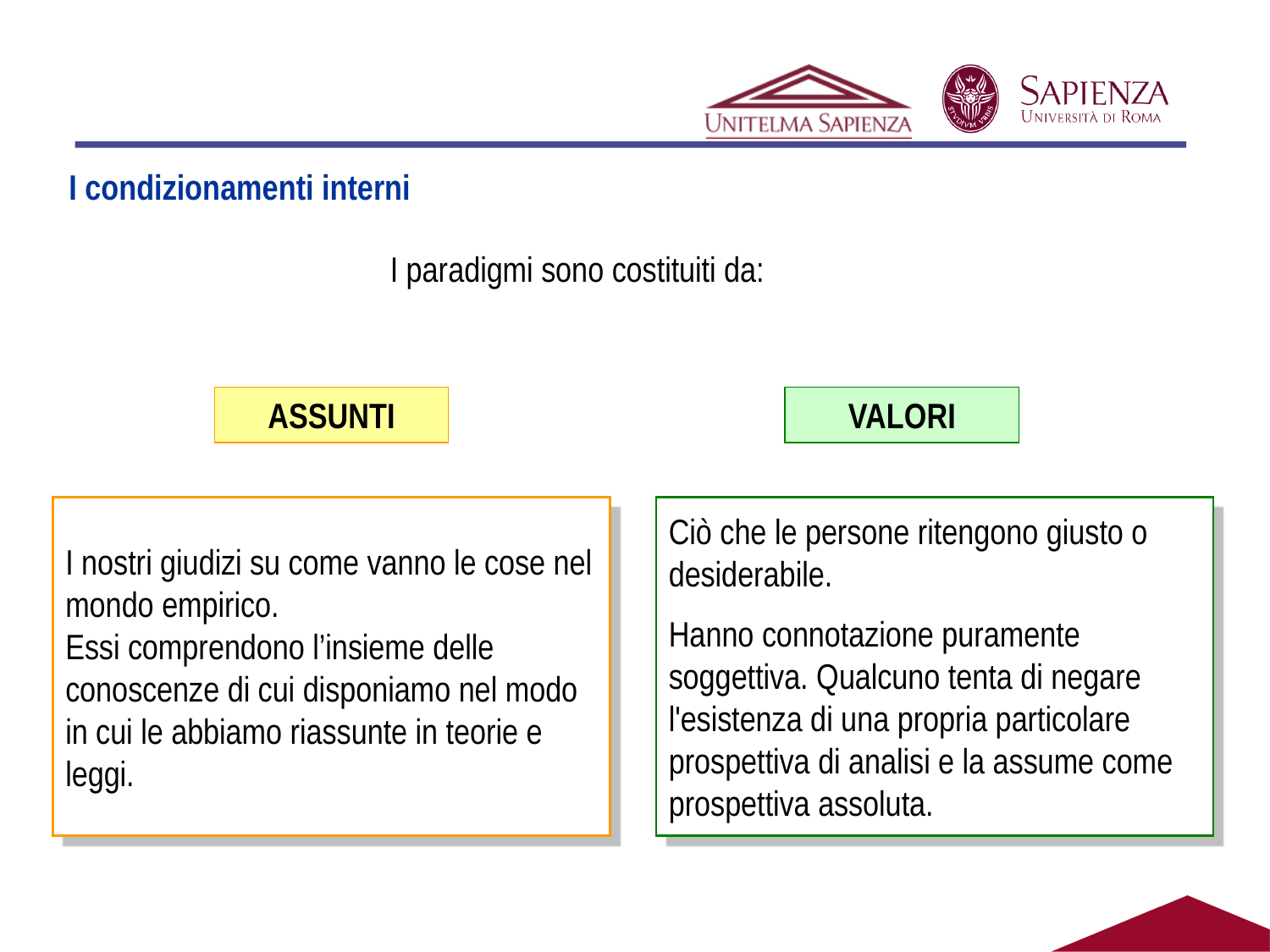

#
I condizionamenti interni
I paradigmi sono costituiti da:
ASSUNTI
VALORI

I nostri giudizi su come vanno le cose nel mondo empirico.
Essi comprendono l’insieme delle conoscenze di cui disponiamo nel modo in cui le abbiamo riassunte in teorie e leggi.

Ciò che le persone ritengono giusto o desiderabile.
Hanno connotazione puramente soggettiva. Qualcuno tenta di negare l'esistenza di una propria particolare prospettiva di analisi e la assume come prospettiva assoluta.